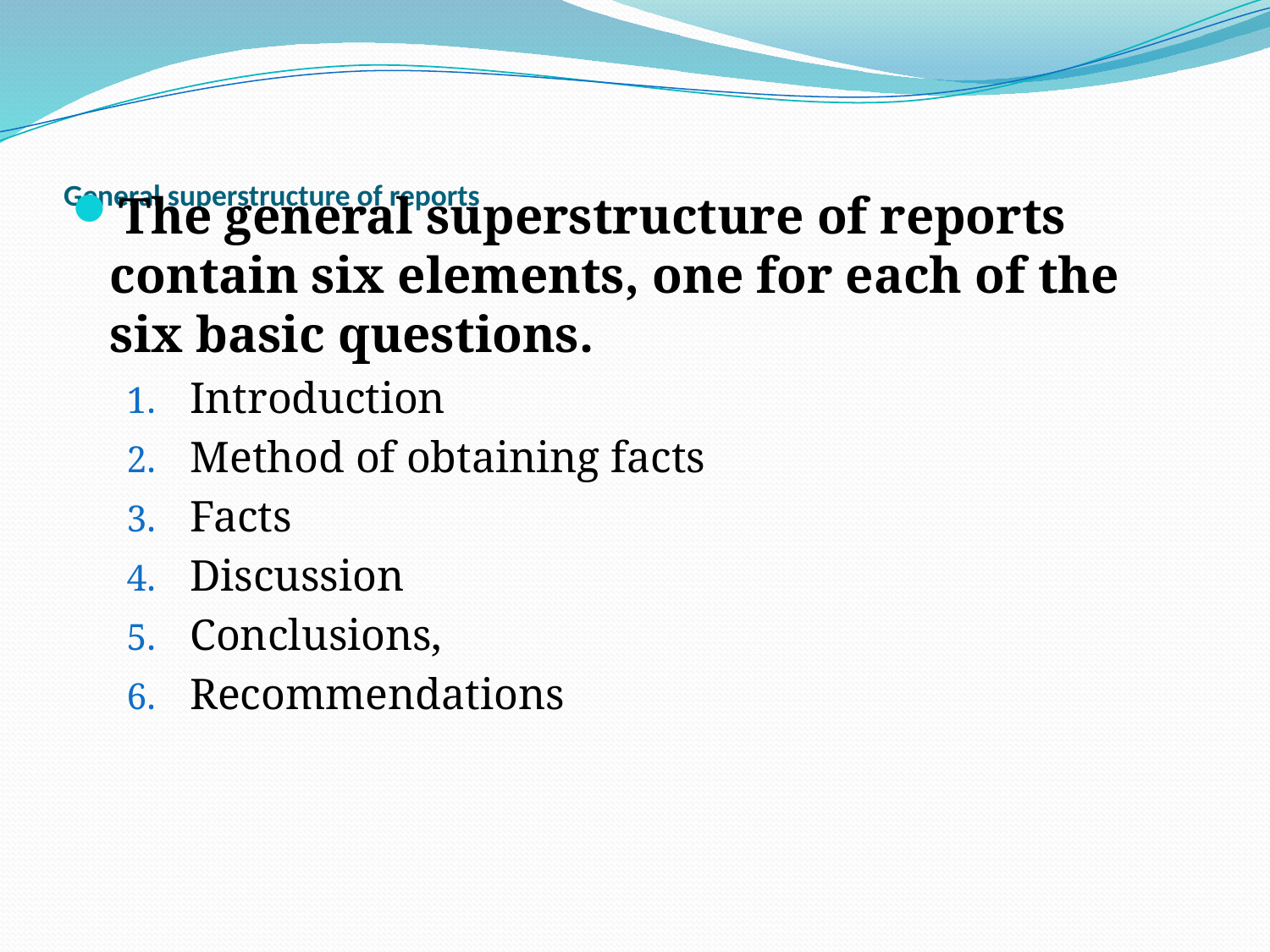

# General superstructure of reports
The general superstructure of reports contain six elements, one for each of the six basic questions.
Introduction
Method of obtaining facts
Facts
Discussion
Conclusions,
Recommendations